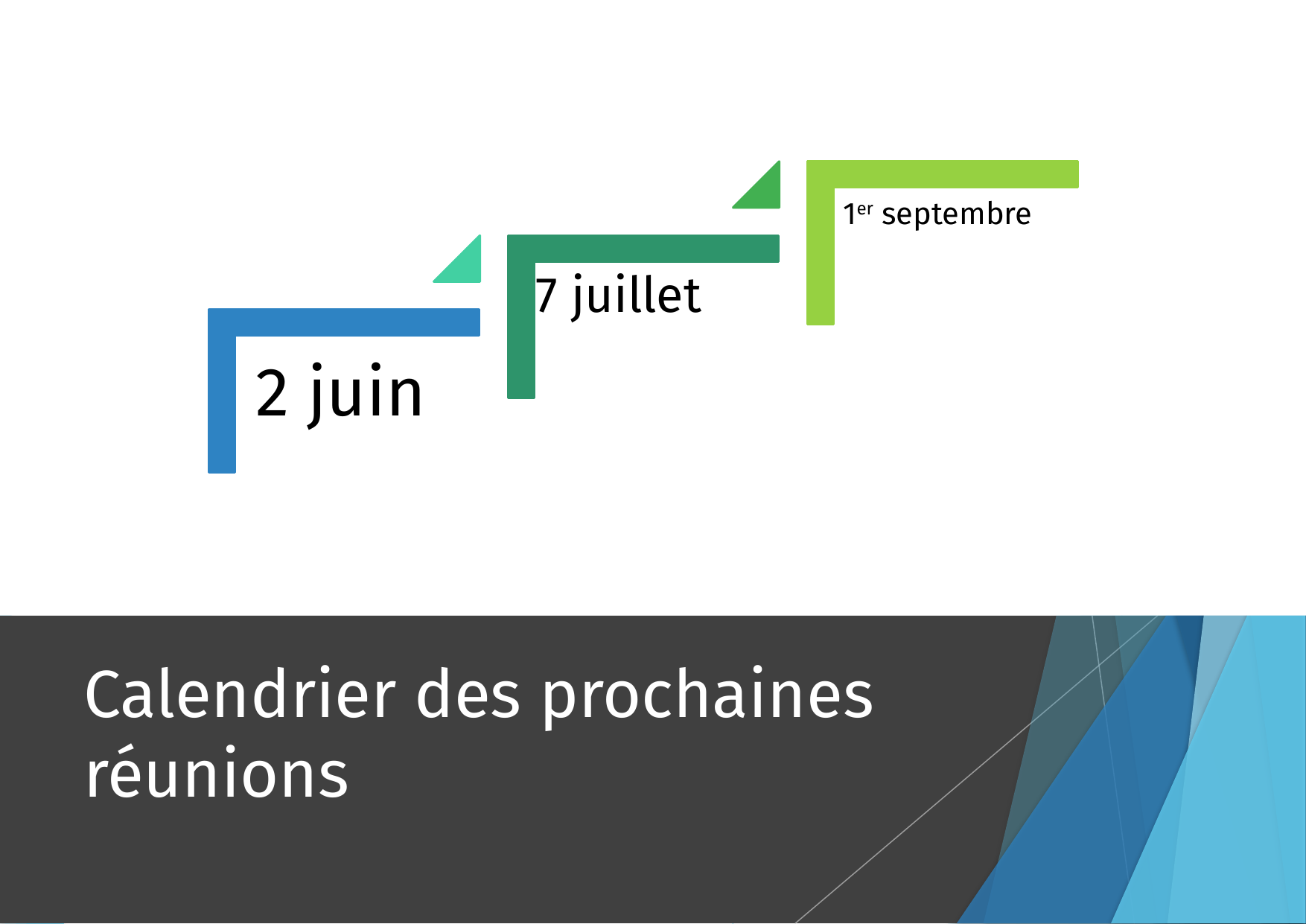

2 juin
7 juillet
1er septembre

# Calendrier des prochaines réunions